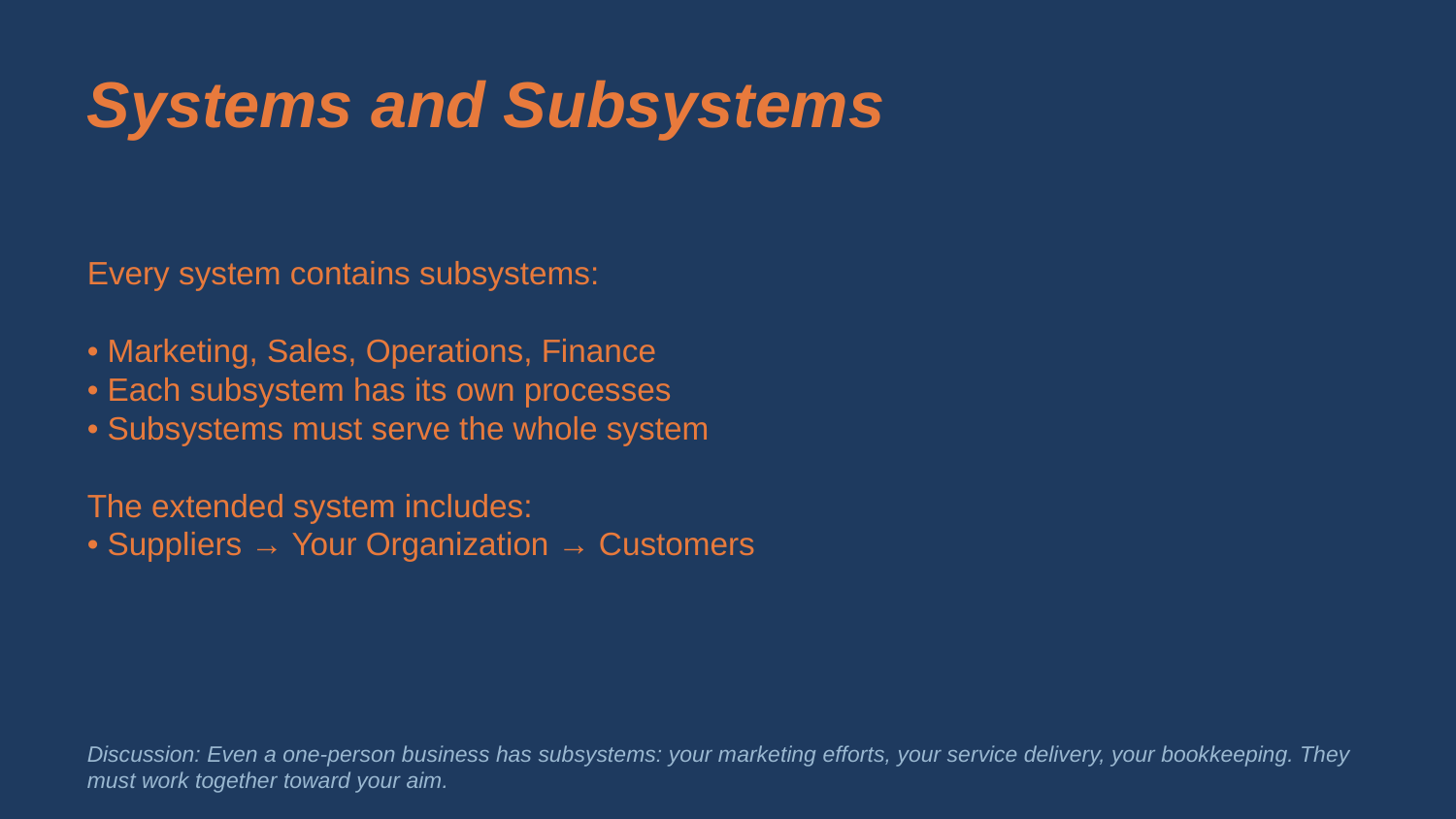

Systems and Subsystems
Every system contains subsystems:

• Marketing, Sales, Operations, Finance
• Each subsystem has its own processes
• Subsystems must serve the whole system

The extended system includes:
• Suppliers → Your Organization → Customers
Discussion: Even a one-person business has subsystems: your marketing efforts, your service delivery, your bookkeeping. They must work together toward your aim.